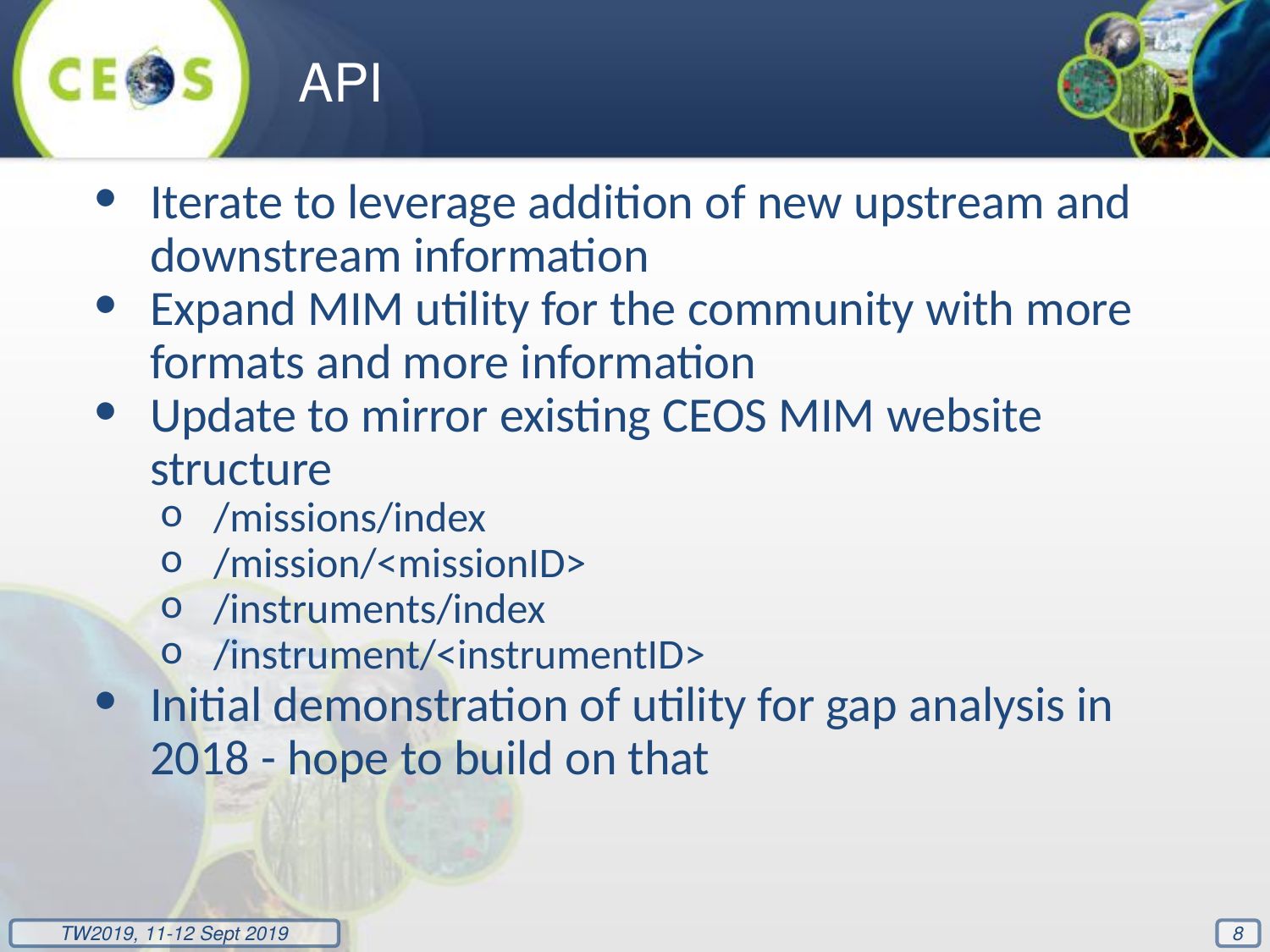

API
Iterate to leverage addition of new upstream and downstream information
Expand MIM utility for the community with more formats and more information
Update to mirror existing CEOS MIM website structure
/missions/index
/mission/<missionID>
/instruments/index
/instrument/<instrumentID>
Initial demonstration of utility for gap analysis in 2018 - hope to build on that

8